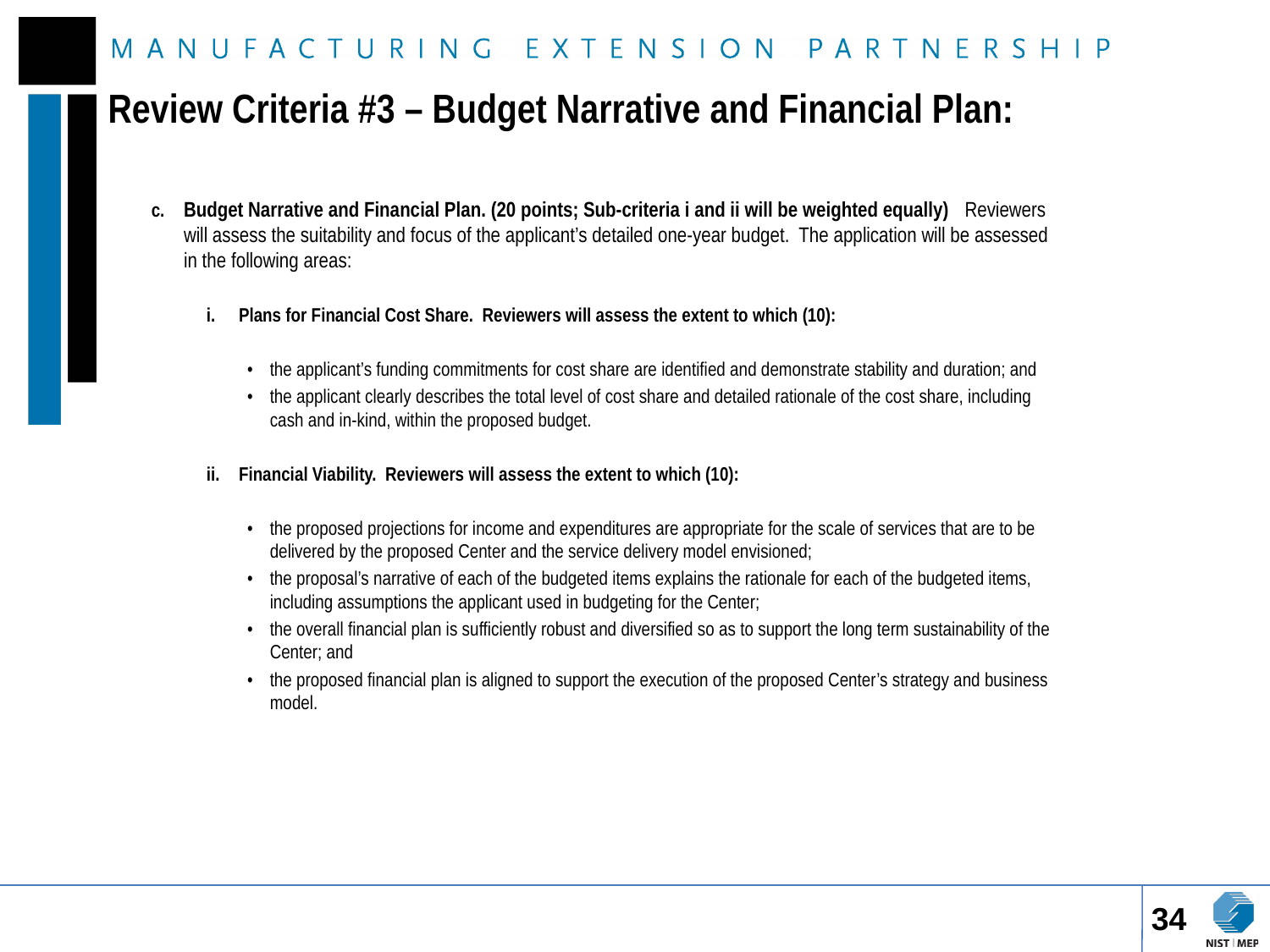

# Review Criteria #3 – Budget Narrative and Financial Plan:
c.	Budget Narrative and Financial Plan. (20 points; Sub-criteria i and ii will be weighted equally)   Reviewers will assess the suitability and focus of the applicant’s detailed one-year budget.  The application will be assessed in the following areas:

i.	Plans for Financial Cost Share.  Reviewers will assess the extent to which (10):

•	the applicant’s funding commitments for cost share are identified and demonstrate stability and duration; and
•	the applicant clearly describes the total level of cost share and detailed rationale of the cost share, including cash and in-kind, within the proposed budget.

ii.	Financial Viability.  Reviewers will assess the extent to which (10):

•	the proposed projections for income and expenditures are appropriate for the scale of services that are to be delivered by the proposed Center and the service delivery model envisioned;
•	the proposal’s narrative of each of the budgeted items explains the rationale for each of the budgeted items, including assumptions the applicant used in budgeting for the Center;
•	the overall financial plan is sufficiently robust and diversified so as to support the long term sustainability of the Center; and
•	the proposed financial plan is aligned to support the execution of the proposed Center’s strategy and business model.
34